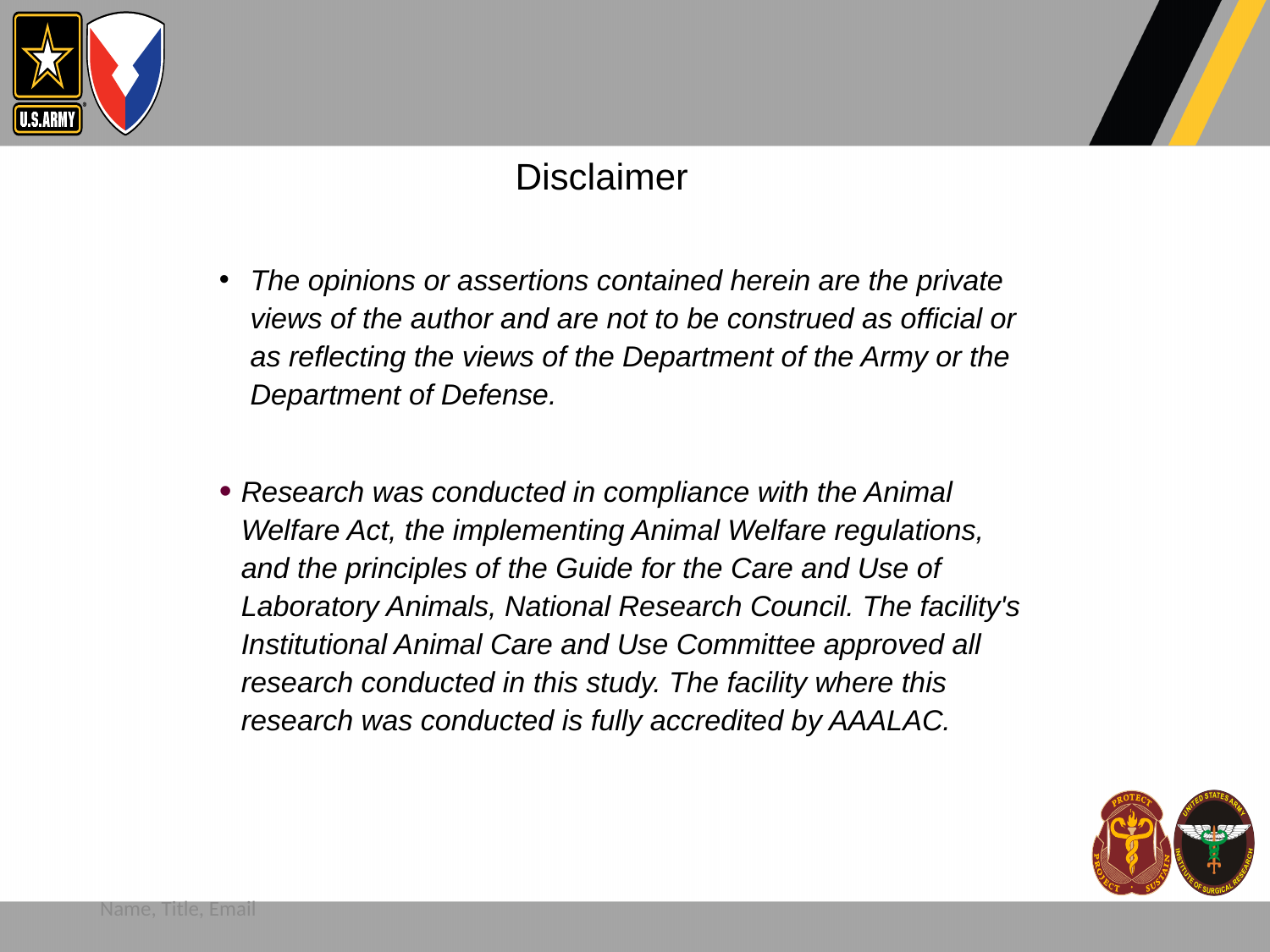

# Disclaimer
The opinions or assertions contained herein are the private views of the author and are not to be construed as official or as reflecting the views of the Department of the Army or the Department of Defense.

Research was conducted in compliance with the Animal Welfare Act, the implementing Animal Welfare regulations, and the principles of the Guide for the Care and Use of Laboratory Animals, National Research Council. The facility's Institutional Animal Care and Use Committee approved all research conducted in this study. The facility where this research was conducted is fully accredited by AAALAC.

Name, Title, Email
UNCLASSIFIED
2